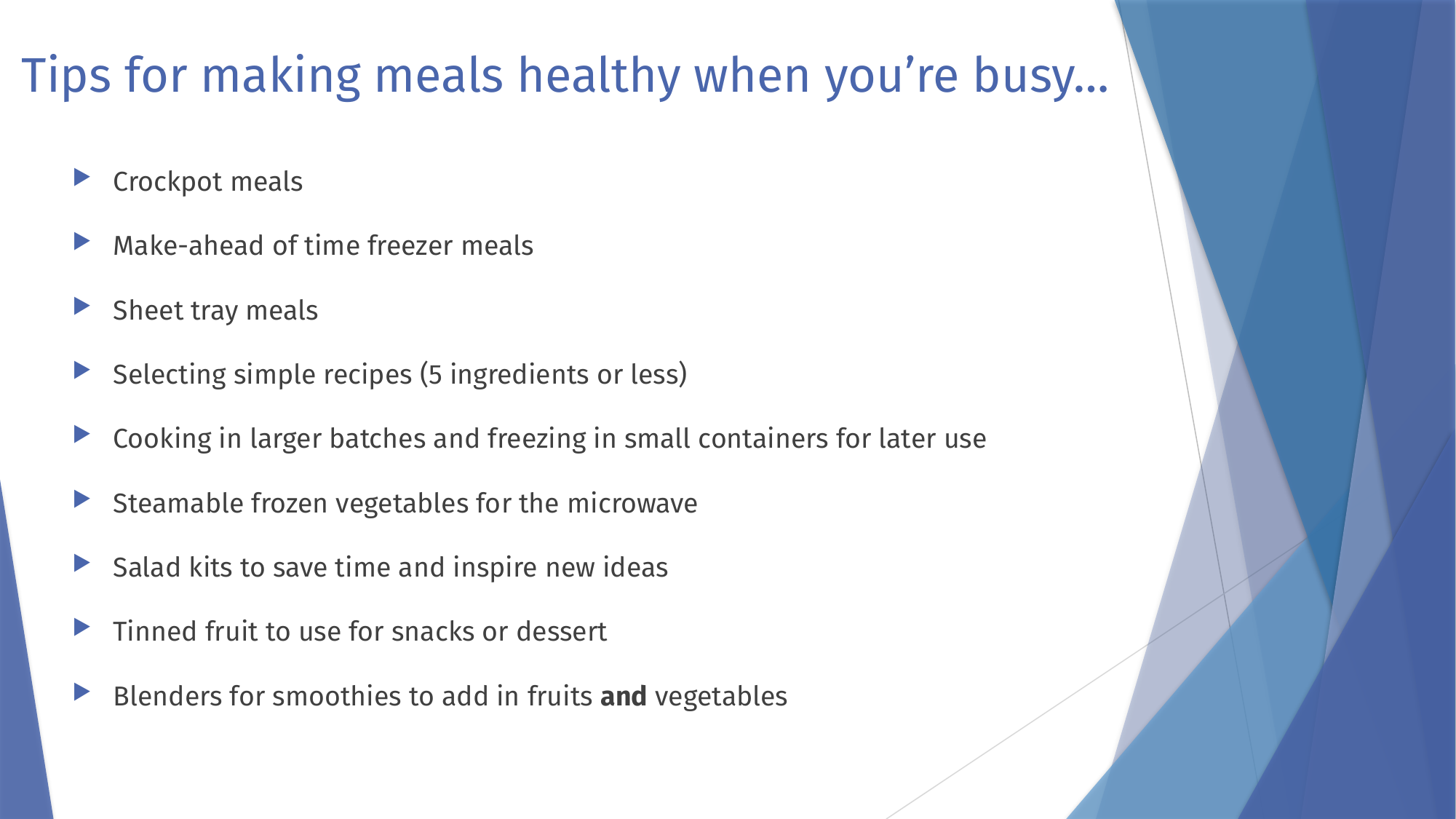

# Tips for making meals healthy when you’re busy…
Crockpot meals
Make-ahead of time freezer meals
Sheet tray meals
Selecting simple recipes (5 ingredients or less)
Cooking in larger batches and freezing in small containers for later use
Steamable frozen vegetables for the microwave
Salad kits to save time and inspire new ideas
Tinned fruit to use for snacks or dessert
Blenders for smoothies to add in fruits and vegetables